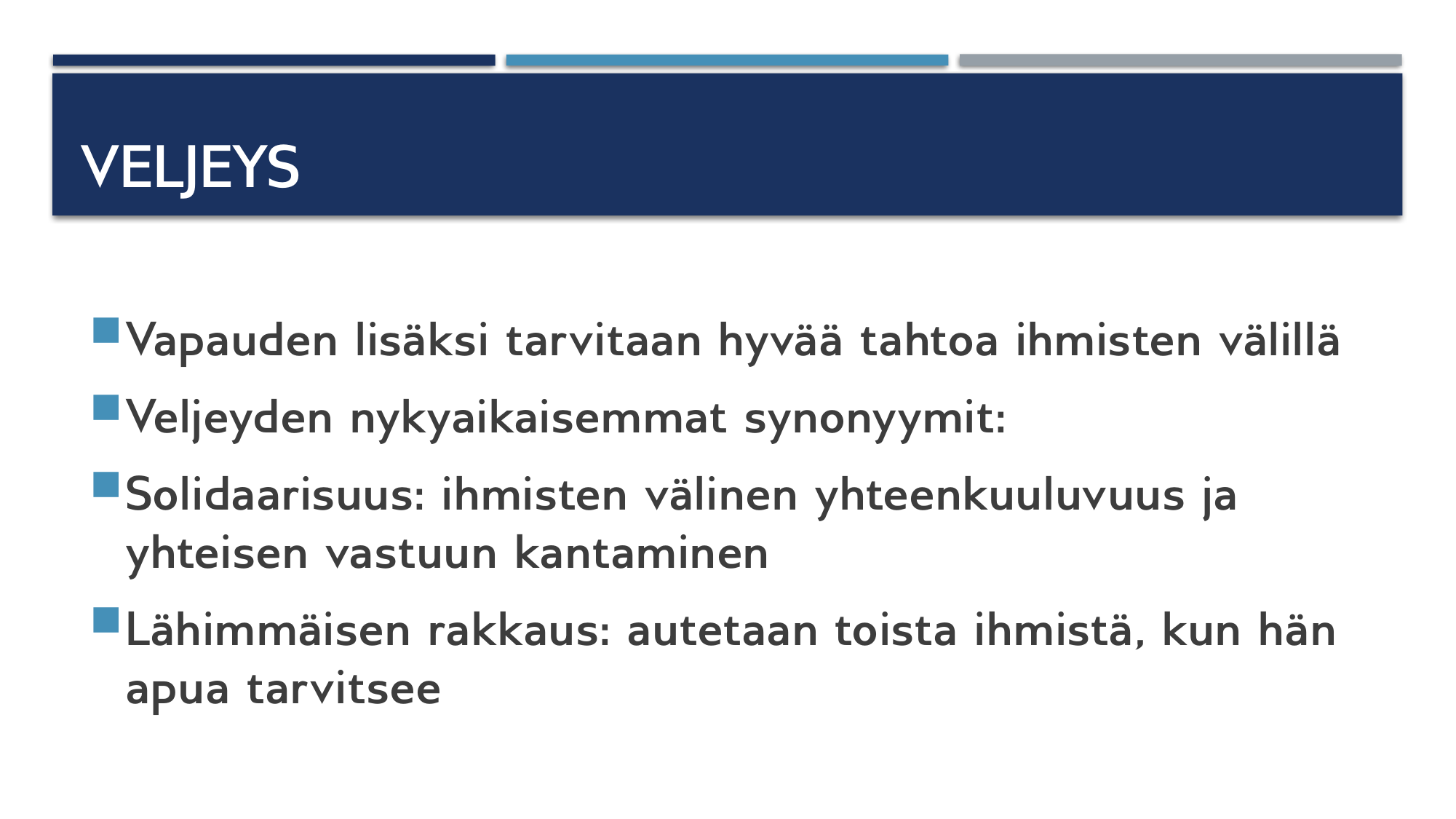

# Veljeys

Vapauden lisäksi tarvitaan hyvää tahtoa ihmisten välillä
Veljeyden nykyaikaisemmat synonyymit:
Solidaarisuus: ihmisten välinen yhteenkuuluvuus ja yhteisen vastuun kantaminen
Lähimmäisen rakkaus: autetaan toista ihmistä, kun hän apua tarvitsee